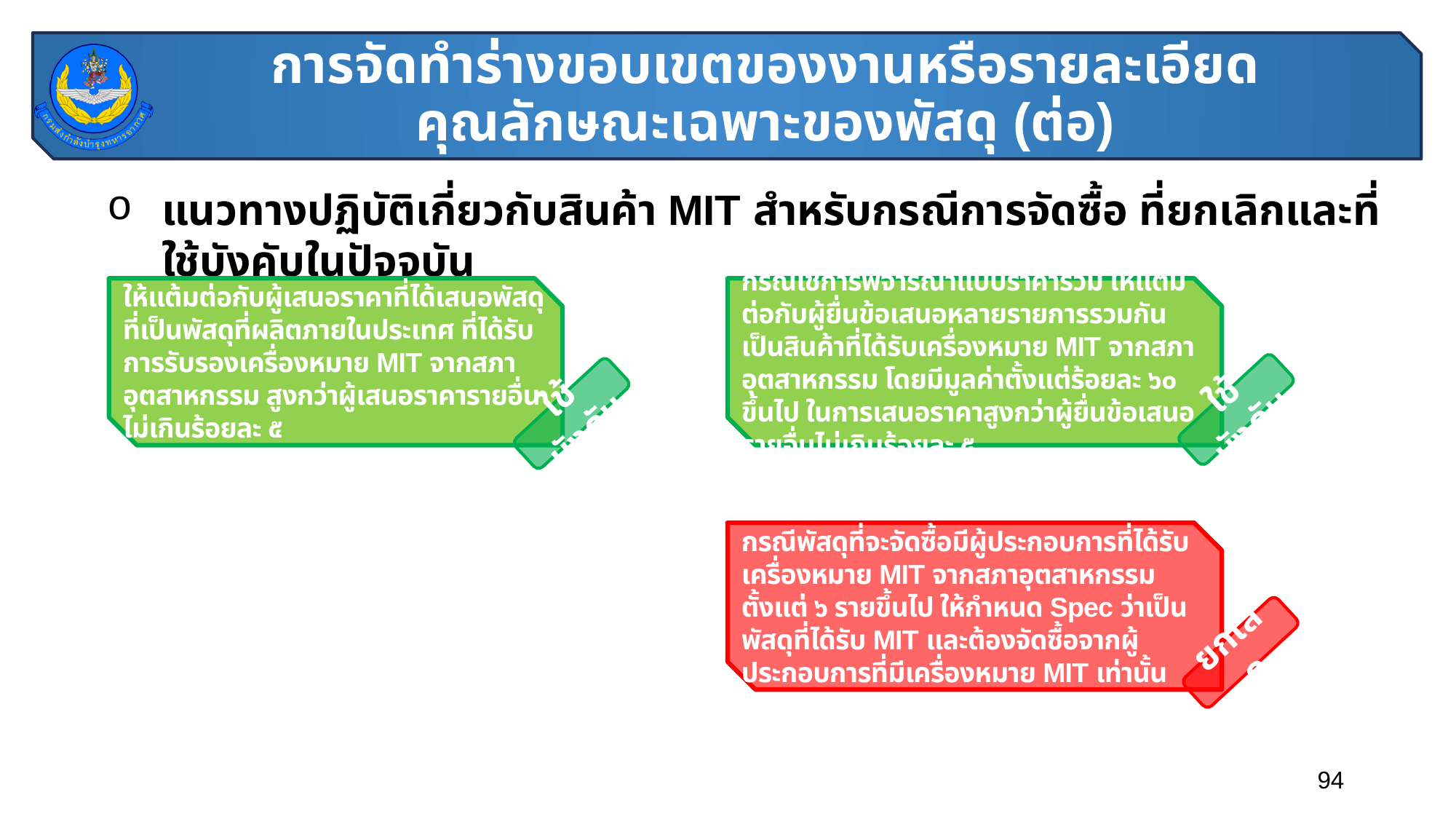

# การจัดทำร่างขอบเขตของงานหรือรายละเอียดคุณลักษณะเฉพาะของพัสดุ (ต่อ)
แนวทางปฏิบัติเกี่ยวกับสินค้า MIT สำหรับกรณีการจัดซื้อ ที่ยกเลิกและที่ใช้บังคับในปัจจุบัน
ให้แต้มต่อกับผู้เสนอราคาที่ได้เสนอพัสดุที่เป็นพัสดุที่ผลิตภายในประเทศ ที่ได้รับการรับรองเครื่องหมาย MIT จากสภาอุตสาหกรรม สูงกว่าผู้เสนอราคารายอื่นไม่เกินร้อยละ ๕
กรณีใช้การพิจารณาแบบราคารวม ให้แต้มต่อกับผู้ยื่นข้อเสนอหลายรายการรวมกันเป็นสินค้าที่ได้รับเครื่องหมาย MIT จากสภาอุตสาหกรรม โดยมีมูลค่าตั้งแต่ร้อยละ ๖๐ ขึ้นไป ในการเสนอราคาสูงกว่าผู้ยื่นข้อเสนอรายอื่นไม่เกินร้อยละ ๕
ใช้บังคับ
ใช้บังคับ
กรณีพัสดุที่จะจัดซื้อมีผู้ประกอบการที่ได้รับเครื่องหมาย MIT จากสภาอุตสาหกรรม ตั้งแต่ ๖ รายขึ้นไป ให้กำหนด Spec ว่าเป็นพัสดุที่ได้รับ MIT และต้องจัดซื้อจากผู้ประกอบการที่มีเครื่องหมาย MIT เท่านั้น
ยกเลิก
94